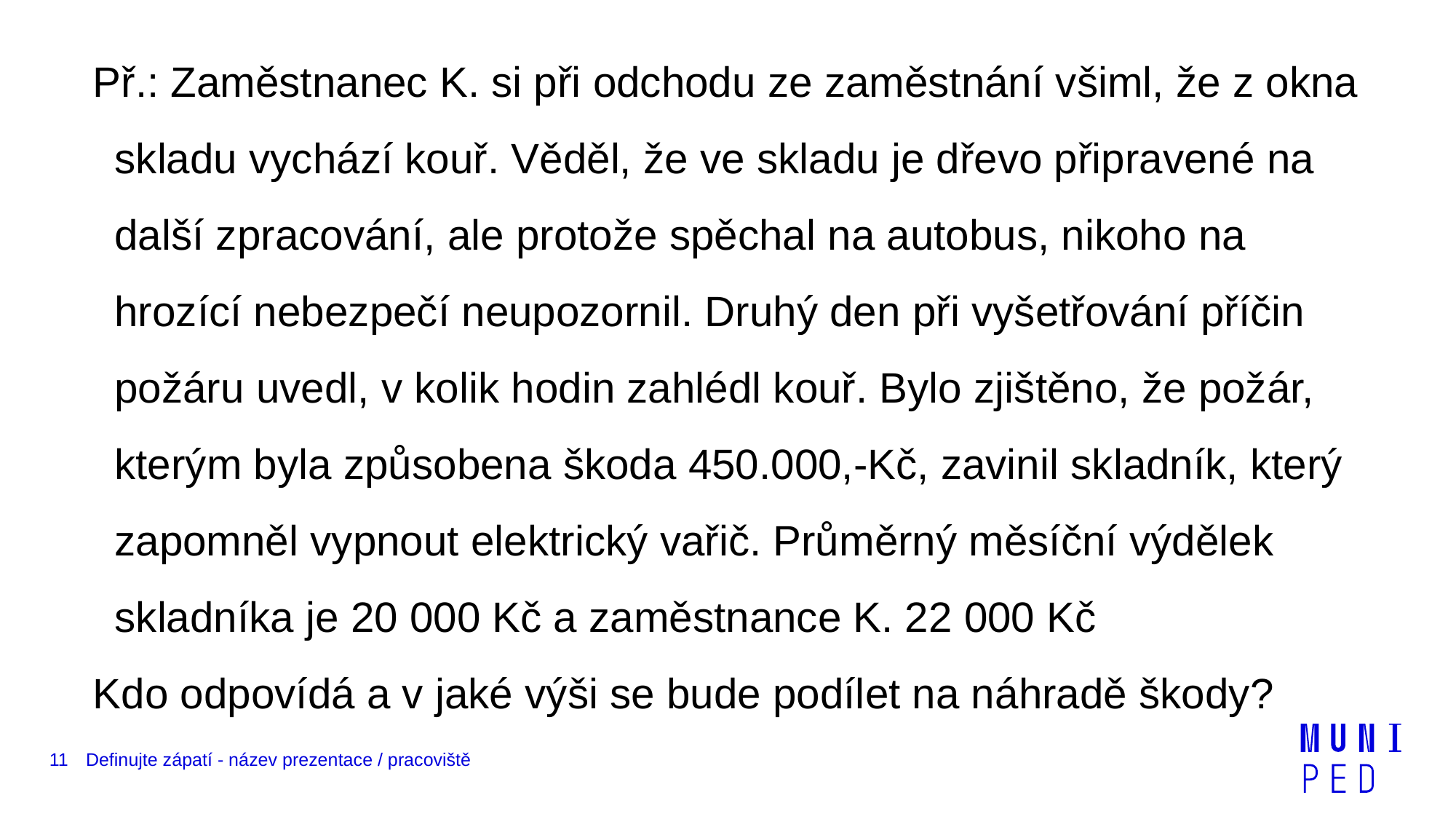

Př.: Zaměstnanec K. si při odchodu ze zaměstnání všiml, že z okna skladu vychází kouř. Věděl, že ve skladu je dřevo připravené na další zpracování, ale protože spěchal na autobus, nikoho na hrozící nebezpečí neupozornil. Druhý den při vyšetřování příčin požáru uvedl, v kolik hodin zahlédl kouř. Bylo zjištěno, že požár, kterým byla způsobena škoda 450.000,-Kč, zavinil skladník, který zapomněl vypnout elektrický vařič. Průměrný měsíční výdělek skladníka je 20 000 Kč a zaměstnance K. 22 000 Kč
Kdo odpovídá a v jaké výši se bude podílet na náhradě škody?

11
Definujte zápatí - název prezentace / pracoviště